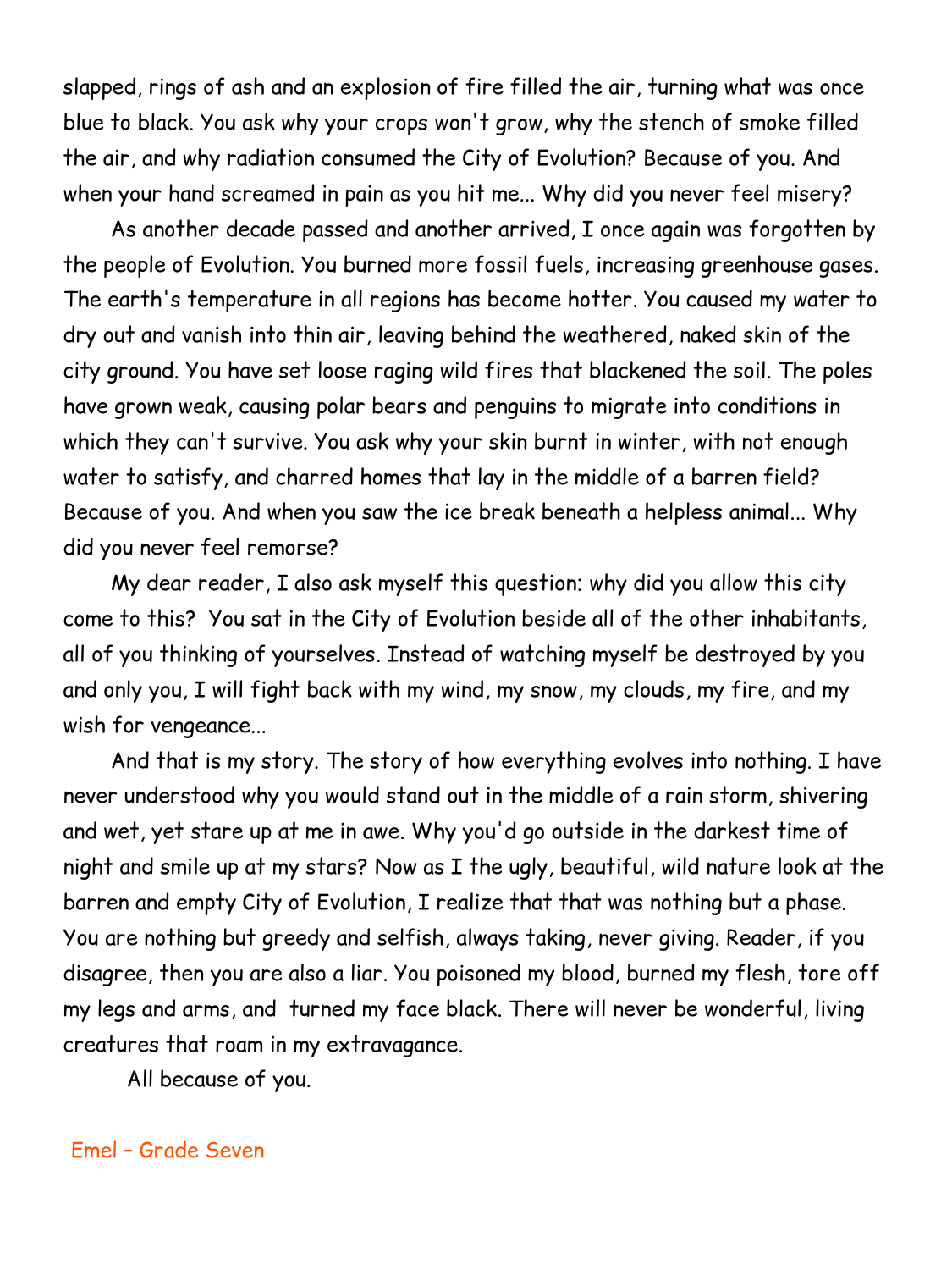

slapped, rings of ash and an explosion of fire filled the air, turning what was once blue to black. You ask why your crops won't grow, why the stench of smoke filled the air, and why radiation consumed the City of Evolution? Because of you. And when your hand screamed in pain as you hit me... Why did you never feel misery?
As another decade passed and another arrived, I once again was forgotten by the people of Evolution. You burned more fossil fuels, increasing greenhouse gases. The earth's temperature in all regions has become hotter. You caused my water to dry out and vanish into thin air, leaving behind the weathered, naked skin of the city ground. You have set loose raging wild fires that blackened the soil. The poles have grown weak, causing polar bears and penguins to migrate into conditions in which they can't survive. You ask why your skin burnt in winter, with not enough water to satisfy, and charred homes that lay in the middle of a barren field? Because of you. And when you saw the ice break beneath a helpless animal... Why did you never feel remorse?
My dear reader, I also ask myself this question: why did you allow this city come to this?  You sat in the City of Evolution beside all of the other inhabitants, all of you thinking of yourselves. Instead of watching myself be destroyed by you and only you, I will fight back with my wind, my snow, my clouds, my fire, and my wish for vengeance...
And that is my story. The story of how everything evolves into nothing. I have never understood why you would stand out in the middle of a rain storm, shivering and wet, yet stare up at me in awe. Why you'd go outside in the darkest time of night and smile up at my stars? Now as I the ugly, beautiful, wild nature look at the barren and empty City of Evolution, I realize that that was nothing but a phase. You are nothing but greedy and selfish, always taking, never giving. Reader, if you disagree, then you are also a liar. You poisoned my blood, burned my flesh, tore off my legs and arms, and  turned my face black. There will never be wonderful, living creatures that roam in my extravagance.
All because of you.

Emel – Grade Seven